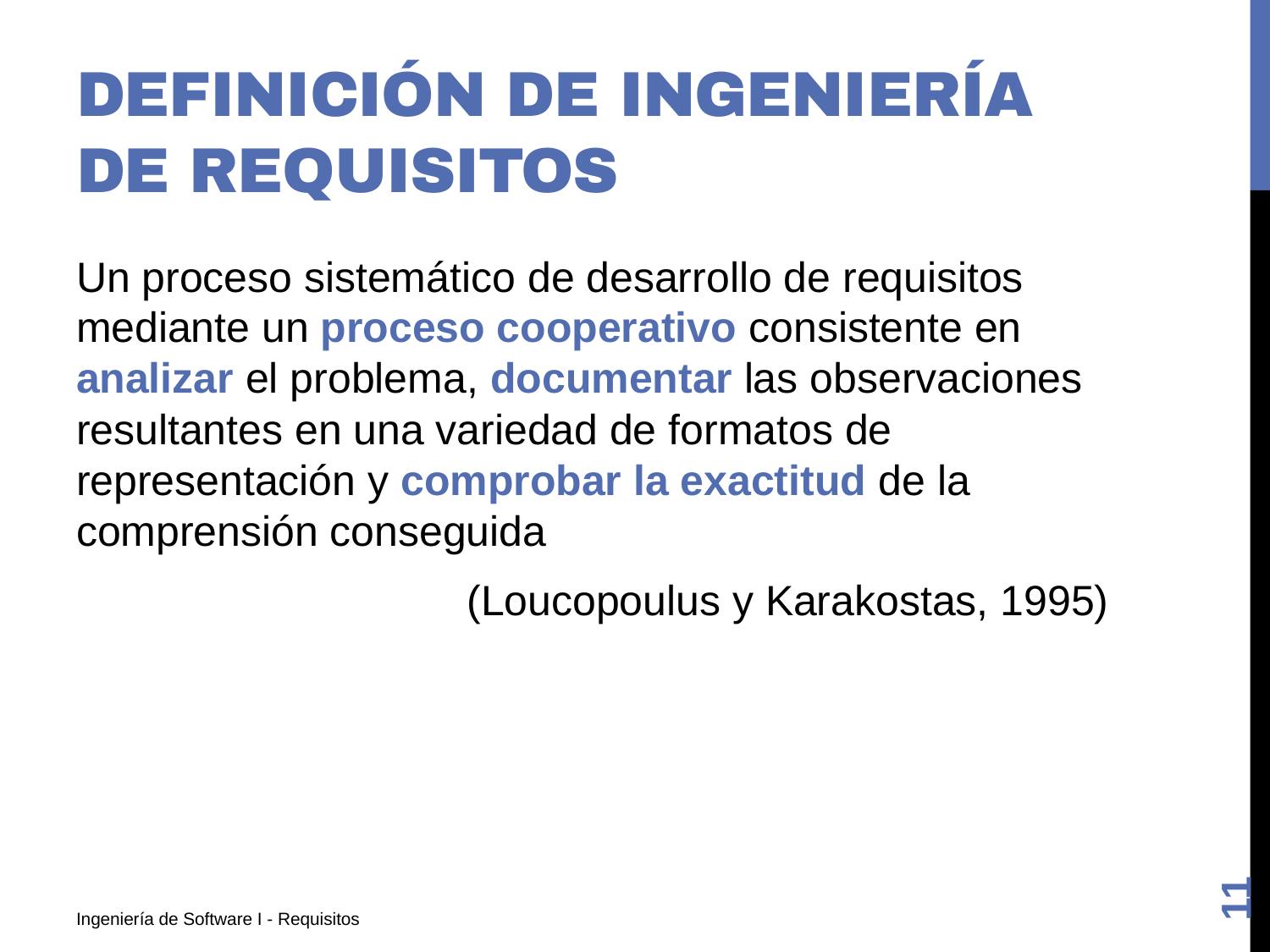

# DEFINICIÓN DE INGENIERÍA DE REQUISITOS
Un proceso sistemático de desarrollo de requisitos mediante un proceso cooperativo consistente en analizar el problema, documentar las observaciones resultantes en una variedad de formatos de representación y comprobar la exactitud de la comprensión conseguida
(Loucopoulus y Karakostas, 1995)
11
Ingeniería de Software I - Requisitos